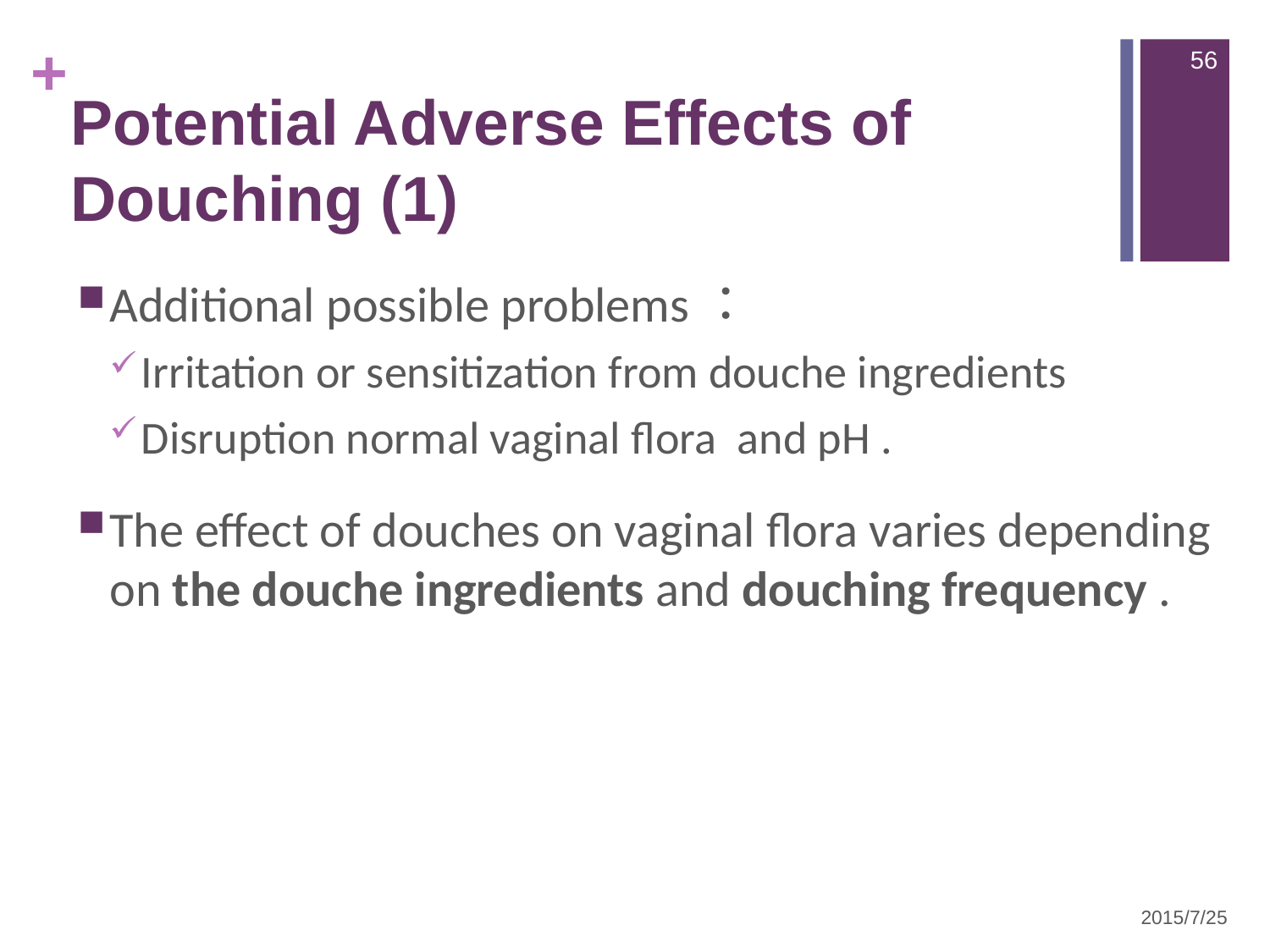

56
# Potential Adverse Effects of Douching (1)
Additional possible problems：
Irritation or sensitization from douche ingredients
Disruption normal vaginal flora  and pH .
The effect of douches on vaginal flora varies depending on the douche ingredients and douching frequency .
2015/7/25